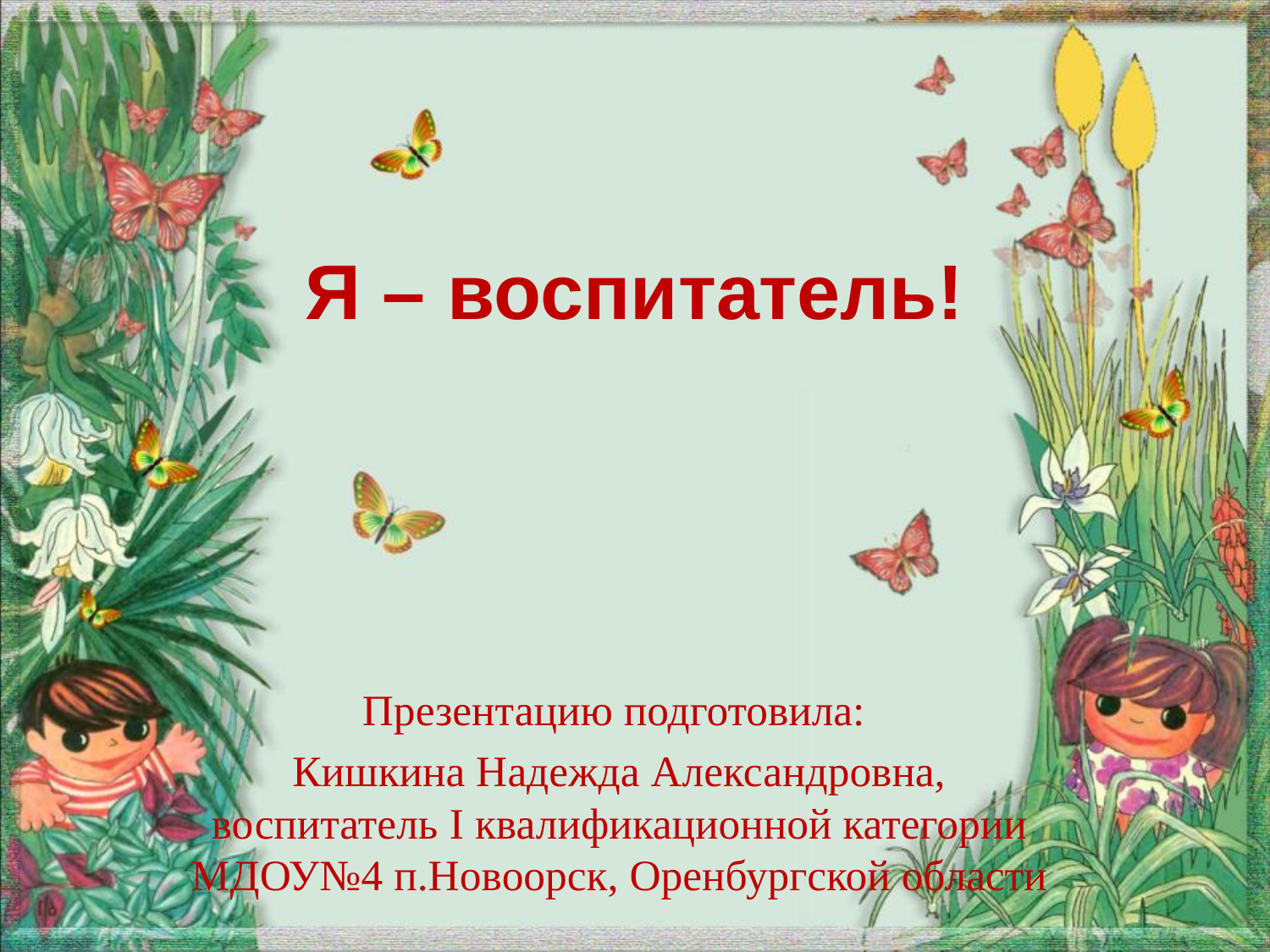

# Я – воспитатель!
Презентацию подготовила:
Кишкина Надежда Александровна, воспитатель I квалификационной категории МДОУ№4 п.Новоорск, Оренбургской области